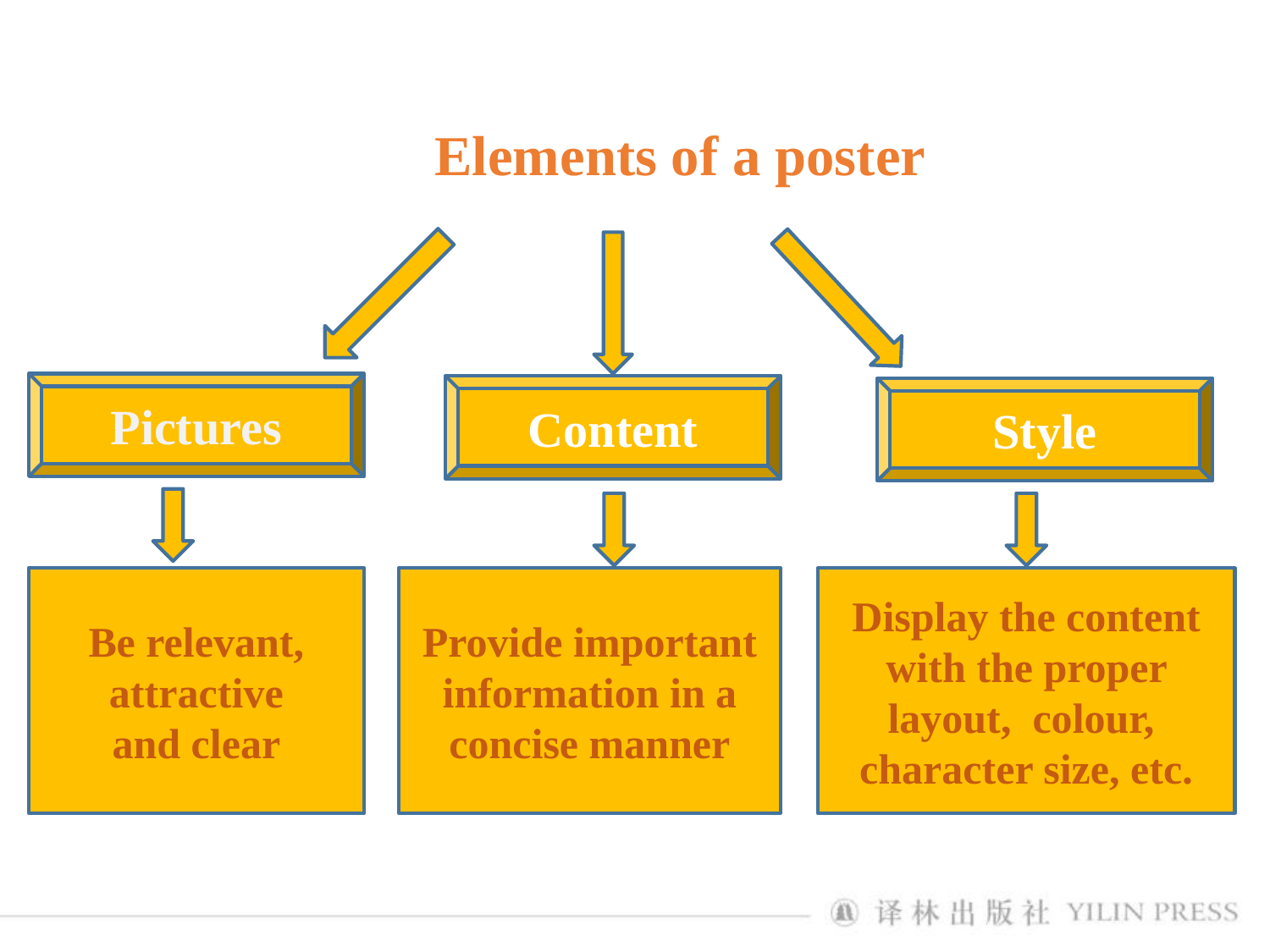

Elements of a poster

Pictures
Content
Style

Be relevant, attractive
and clear
Provide important information in a concise manner
Display the content with the proper layout,  colour,  character size, etc.